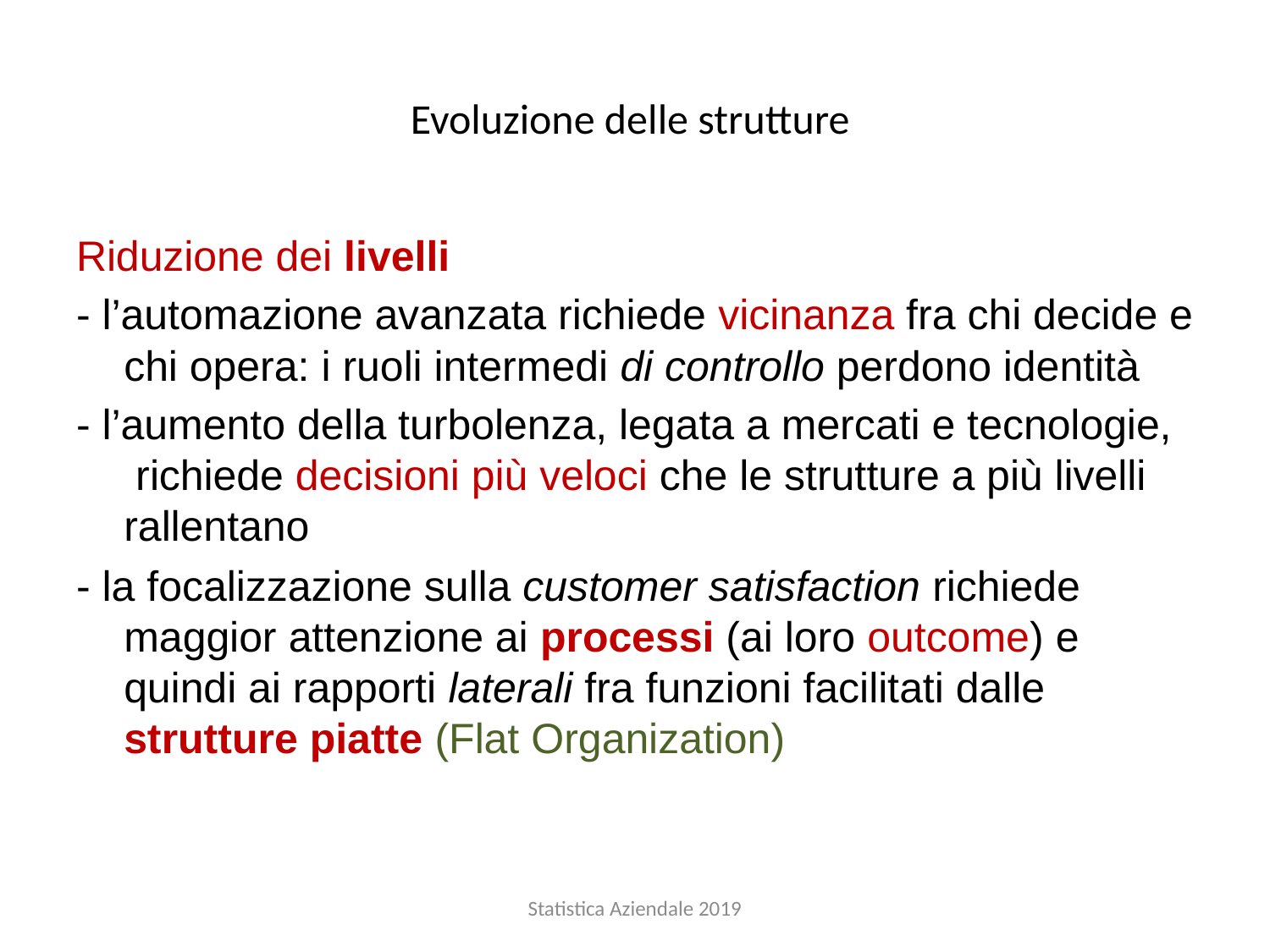

# Evoluzione delle strutture
Riduzione dei livelli
- l’automazione avanzata richiede vicinanza fra chi decide e chi opera: i ruoli intermedi di controllo perdono identità
- l’aumento della turbolenza, legata a mercati e tecnologie,   richiede decisioni più veloci che le strutture a più livelli rallentano
- la focalizzazione sulla customer satisfaction richiede maggior attenzione ai processi (ai loro outcome) e quindi ai rapporti laterali fra funzioni facilitati dalle strutture piatte (Flat Organization)

Statistica Aziendale 2019